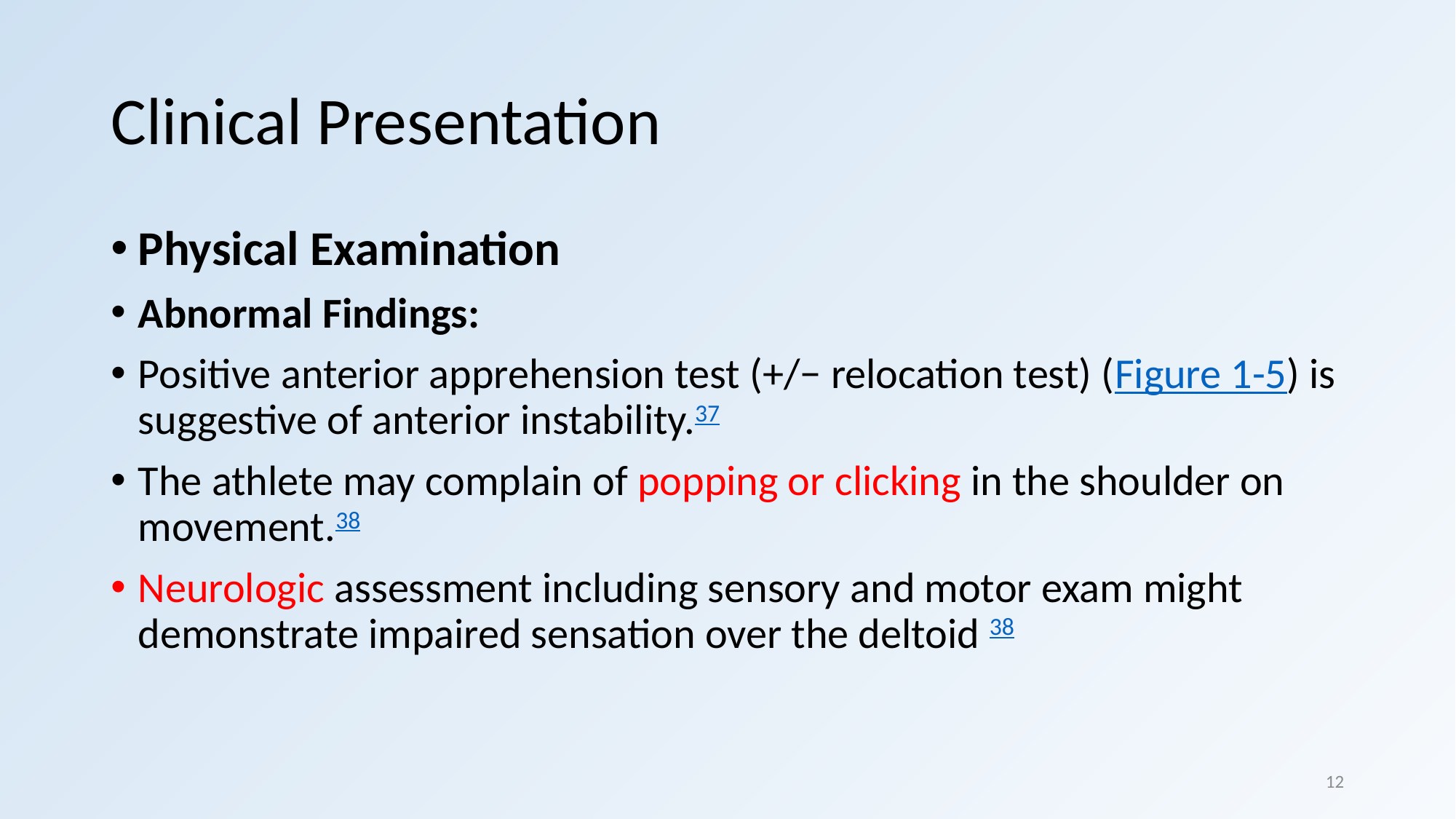

# Clinical Presentation
Physical Examination
Abnormal Findings:
Positive anterior apprehension test (+/− relocation test) (Figure 1-5) is suggestive of anterior instability.37
The athlete may complain of popping or clicking in the shoulder on movement.38
Neurologic assessment including sensory and motor exam might demonstrate impaired sensation over the deltoid 38

12